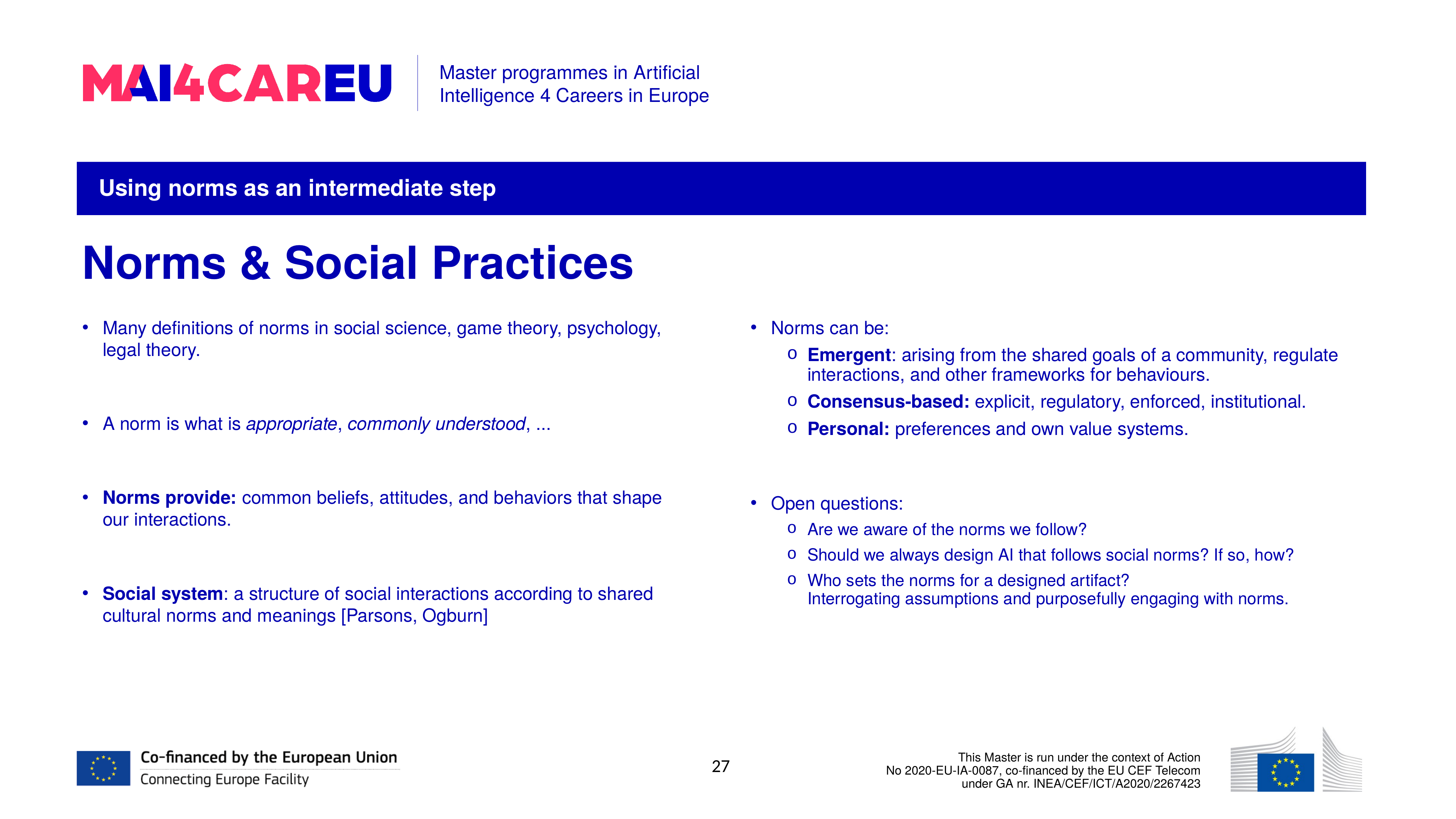

Using norms as an intermediate step
Norms & Social Practices

Many definitions of norms in social science, game theory, psychology, legal theory.

A norm is what is appropriate, commonly understood, ...

Norms provide: common beliefs, attitudes, and behaviors that shape our interactions.

Social system: a structure of social interactions according to shared cultural norms and meanings [Parsons, Ogburn]

Norms can be:
Emergent: arising from the shared goals of a community, regulate interactions, and other frameworks for behaviours.
Consensus-based: explicit, regulatory, enforced, institutional.
Personal: preferences and own value systems.

Open questions:
Are we aware of the norms we follow?
Should we always design AI that follows social norms? If so, how?
Who sets the norms for a designed artifact?
Interrogating assumptions and purposefully engaging with norms.
27